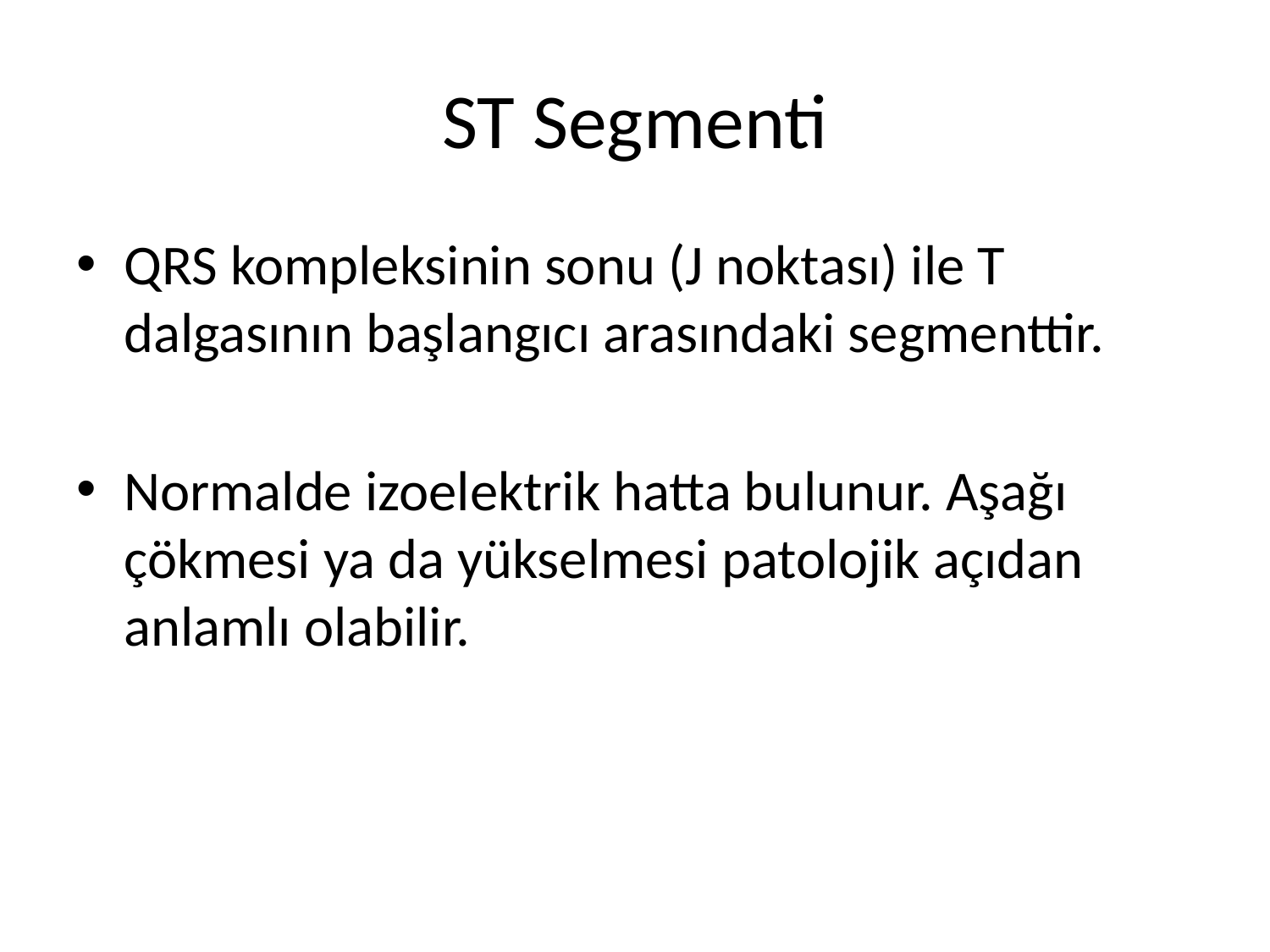

# ST Segmenti
QRS kompleksinin sonu (J noktası) ile T dalgasının başlangıcı arasındaki segmenttir.

Normalde izoelektrik hatta bulunur. Aşağı çökmesi ya da yükselmesi patolojik açıdan anlamlı olabilir.